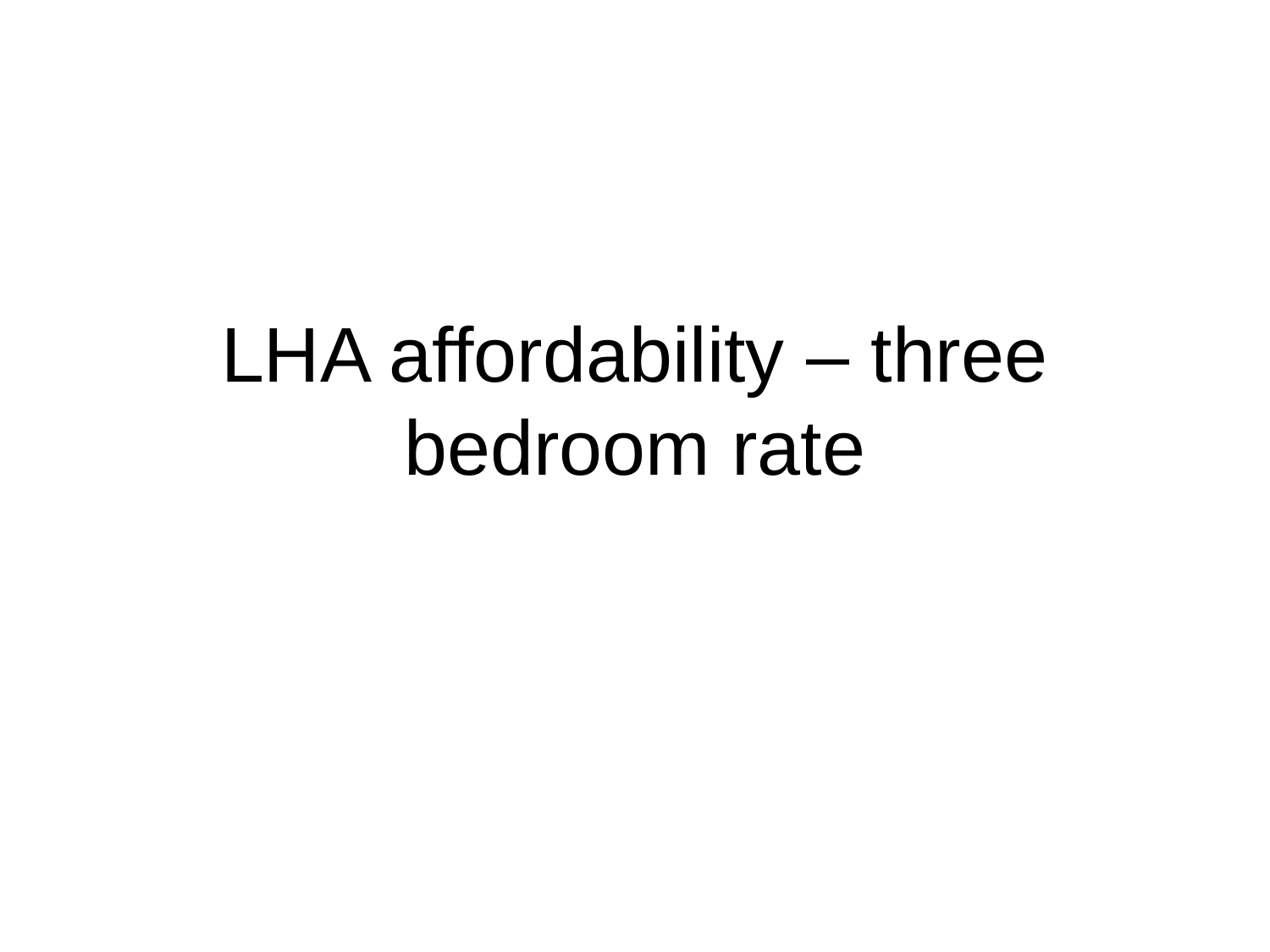

# LHA affordability – three bedroom rate